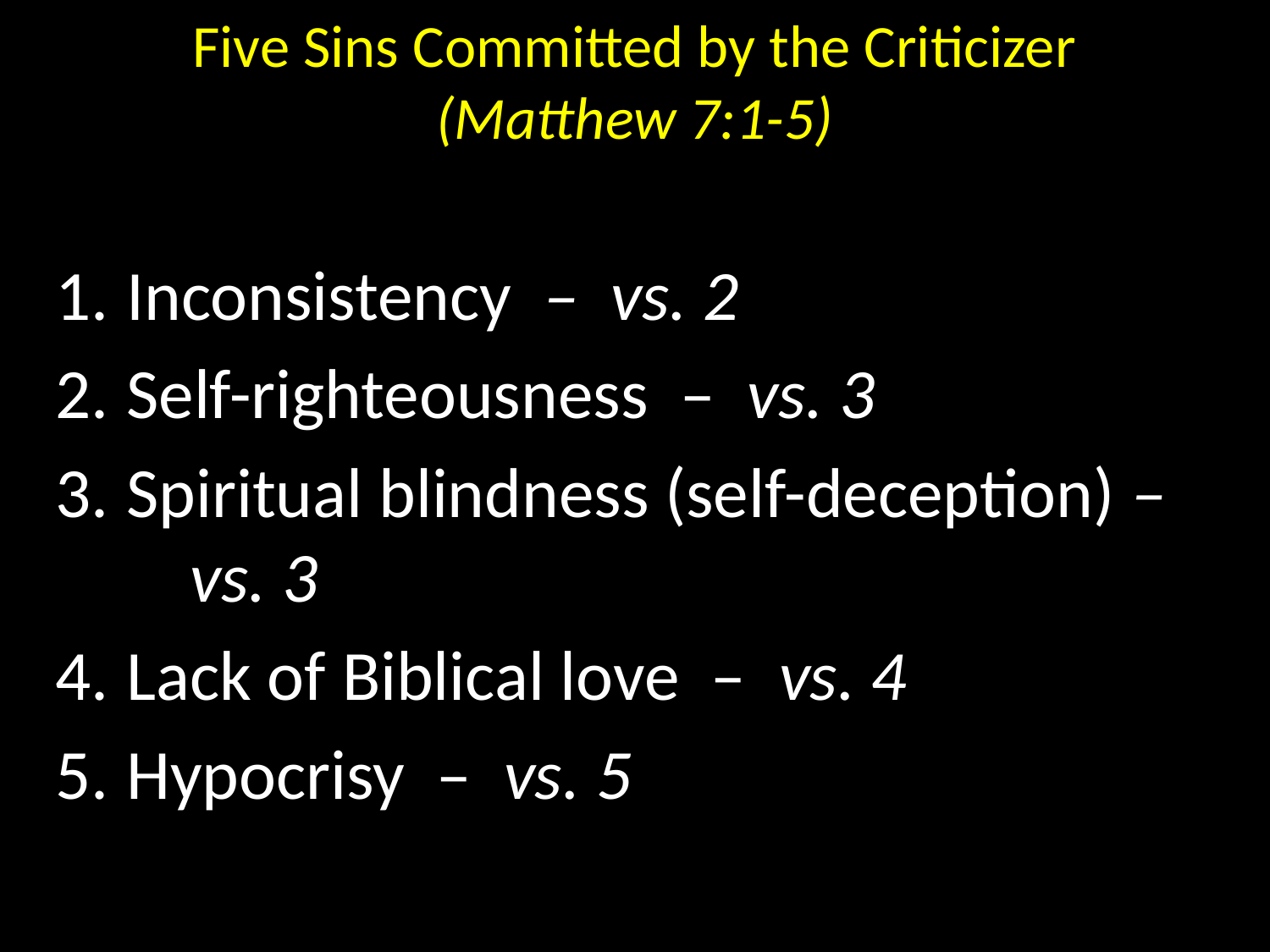

# Five Sins Committed by the Criticizer (Matthew 7:1-5)
Inconsistency  –  vs. 2
Self-righteousness  –  vs. 3
Spiritual blindness (self-deception) –      vs. 3
Lack of Biblical love  –  vs. 4
Hypocrisy  –  vs. 5